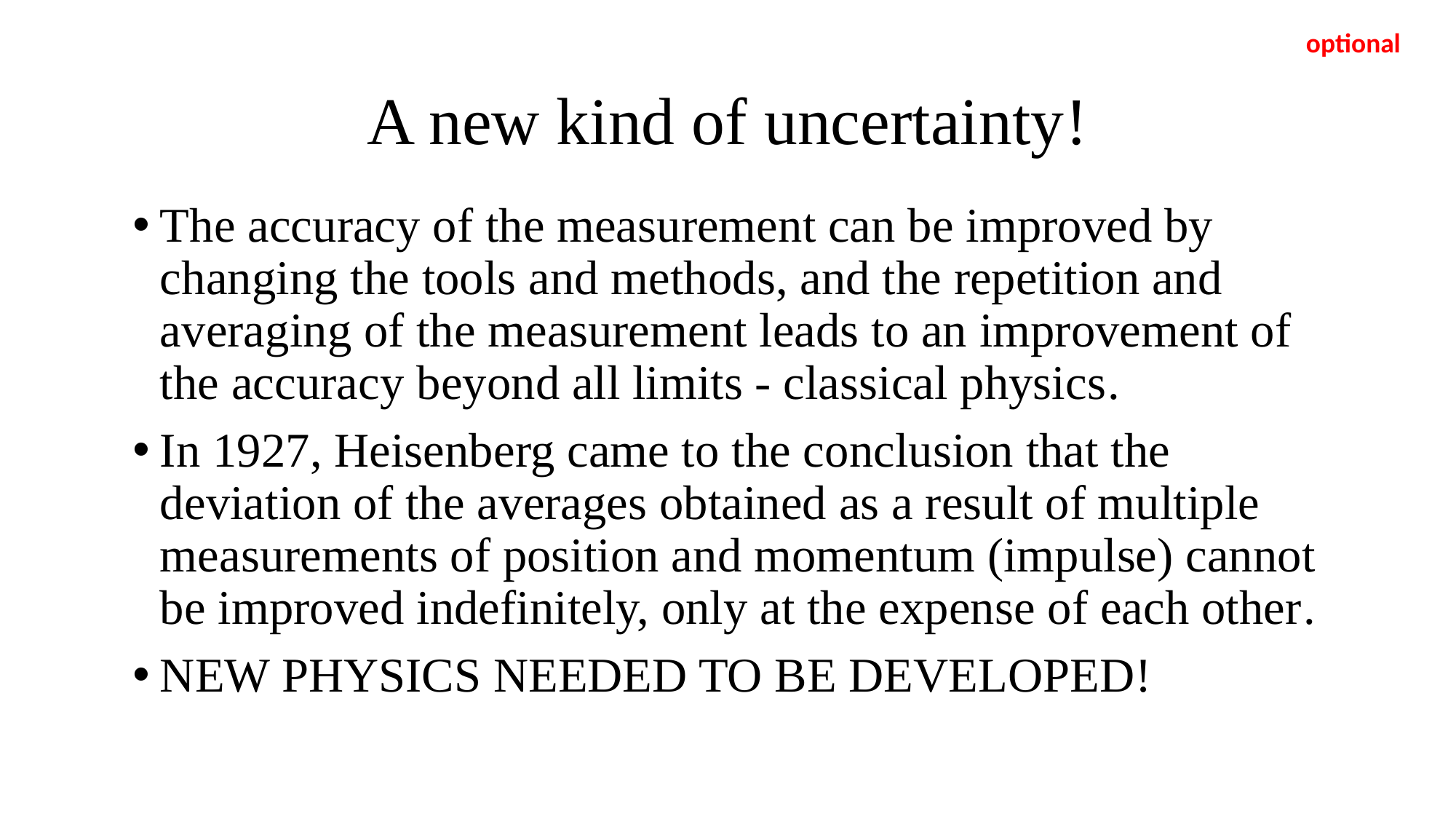

optional
# A new kind of uncertainty!
The accuracy of the measurement can be improved by changing the tools and methods, and the repetition and averaging of the measurement leads to an improvement of the accuracy beyond all limits - classical physics.
In 1927, Heisenberg came to the conclusion that the deviation of the averages obtained as a result of multiple measurements of position and momentum (impulse) cannot be improved indefinitely, only at the expense of each other.
NEW PHYSICS NEEDED TO BE DEVELOPED!